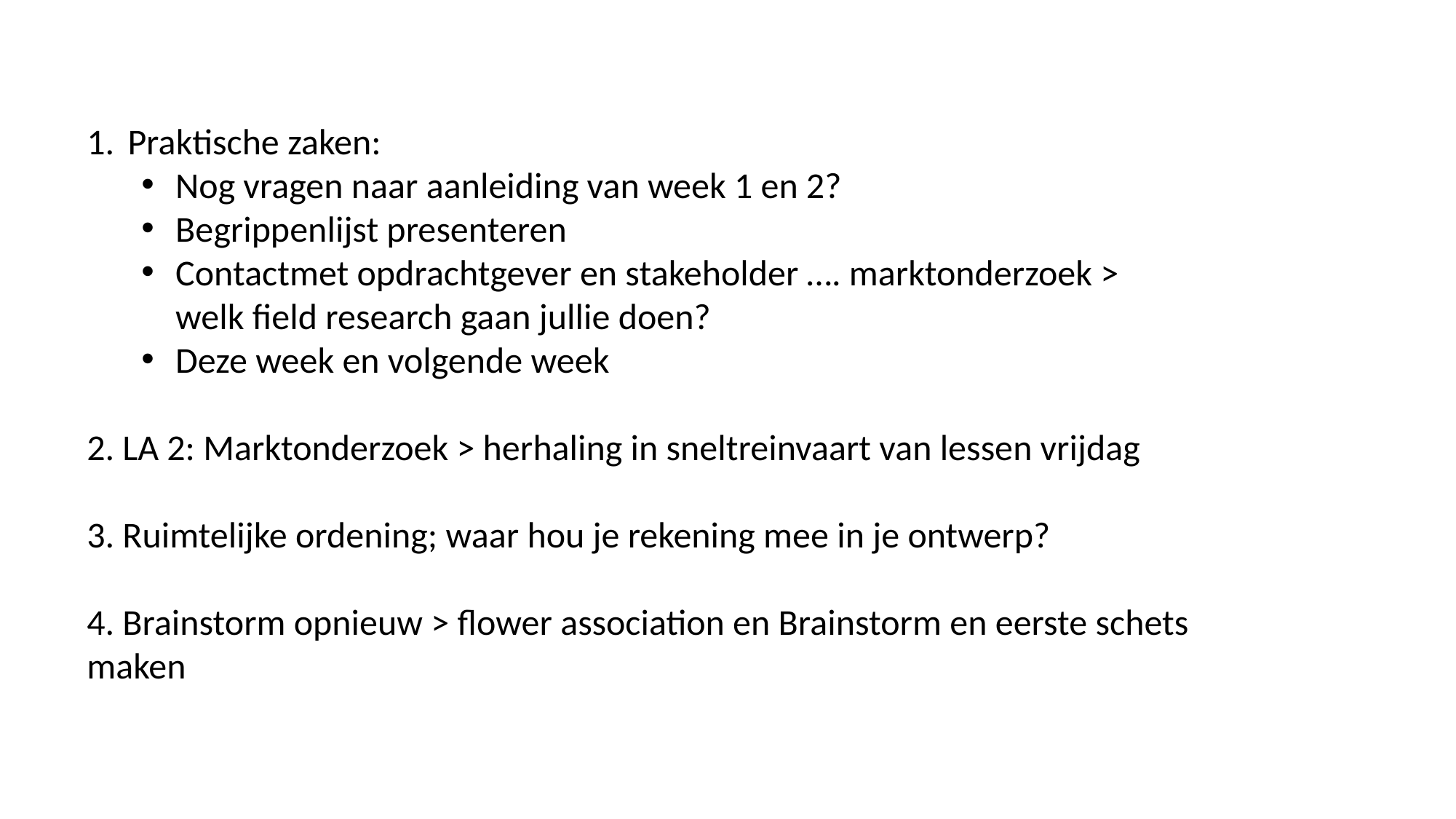

Praktische zaken:
Nog vragen naar aanleiding van week 1 en 2?
Begrippenlijst presenteren
Contactmet opdrachtgever en stakeholder …. marktonderzoek > welk field research gaan jullie doen?
Deze week en volgende week

2. LA 2: Marktonderzoek > herhaling in sneltreinvaart van lessen vrijdag

3. Ruimtelijke ordening; waar hou je rekening mee in je ontwerp?

4. Brainstorm opnieuw > flower association en Brainstorm en eerste schets maken